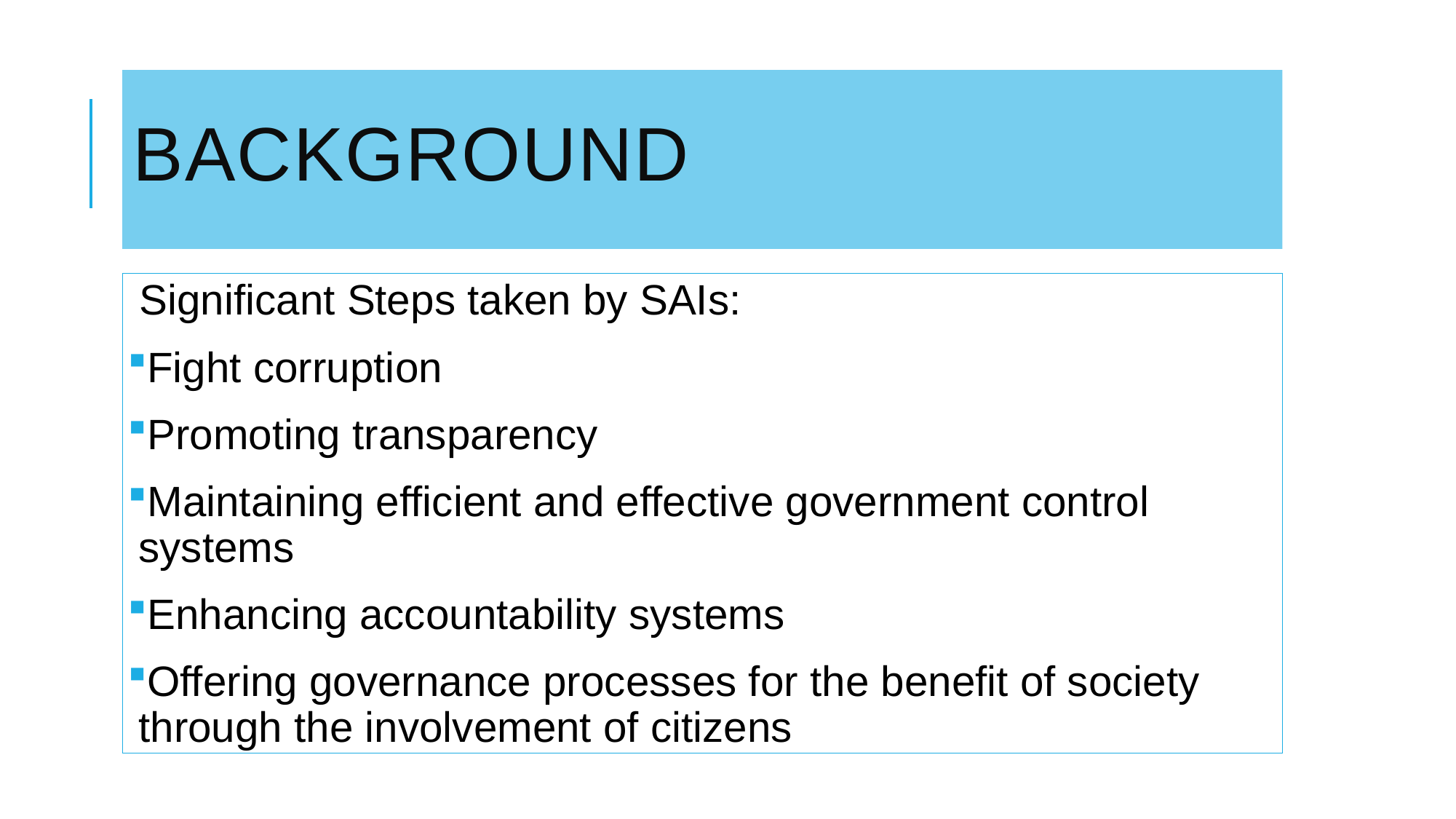

# Background
Significant Steps taken by SAIs:
Fight corruption
Promoting transparency
Maintaining efficient and effective government control systems
Enhancing accountability systems
Offering governance processes for the benefit of society through the involvement of citizens